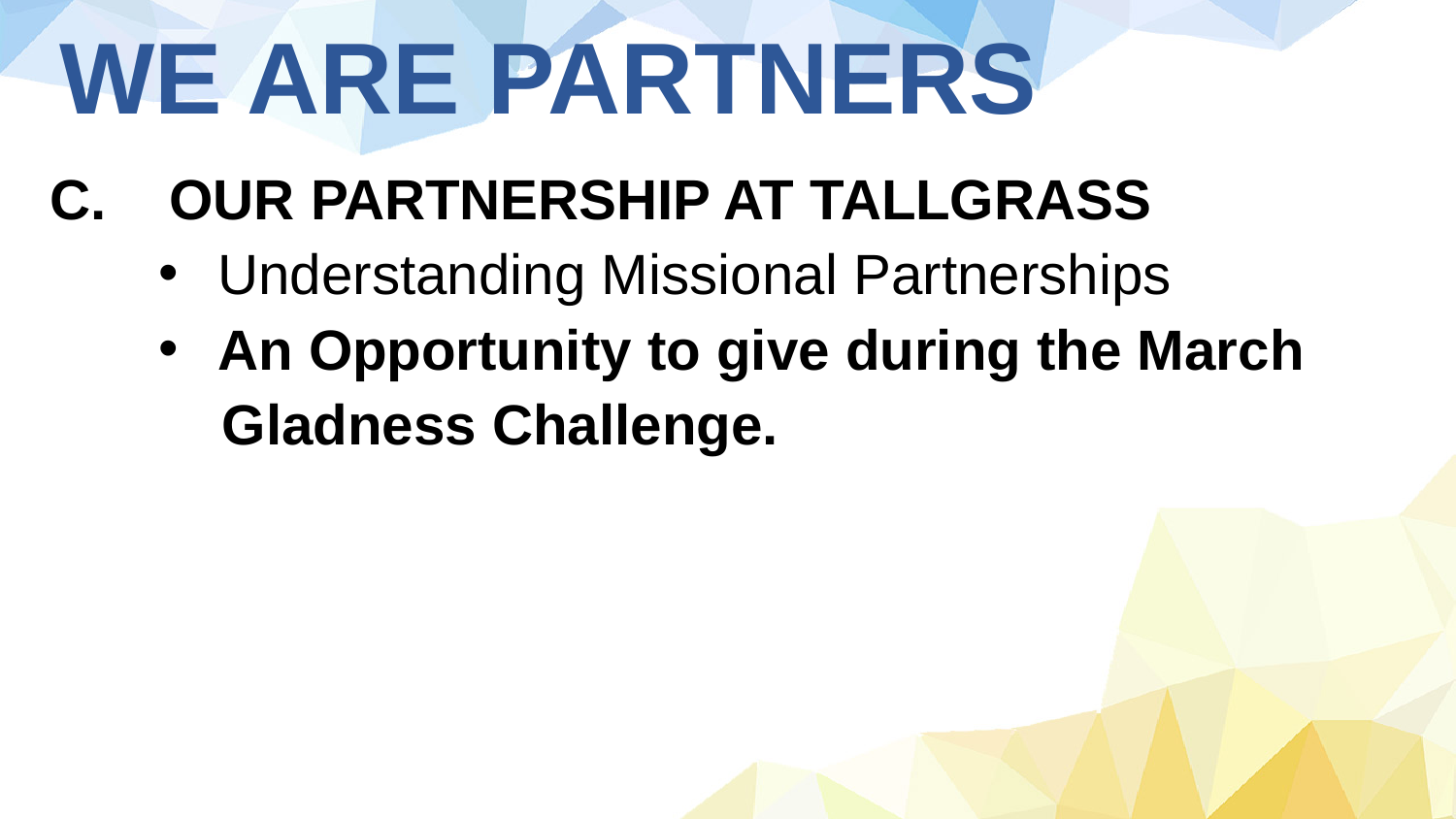

# WE ARE PARTNERS
C.    OUR PARTNERSHIP AT TALLGRASS
  Understanding Missional Partnerships
  An Opportunity to give during the March
    Gladness Challenge.